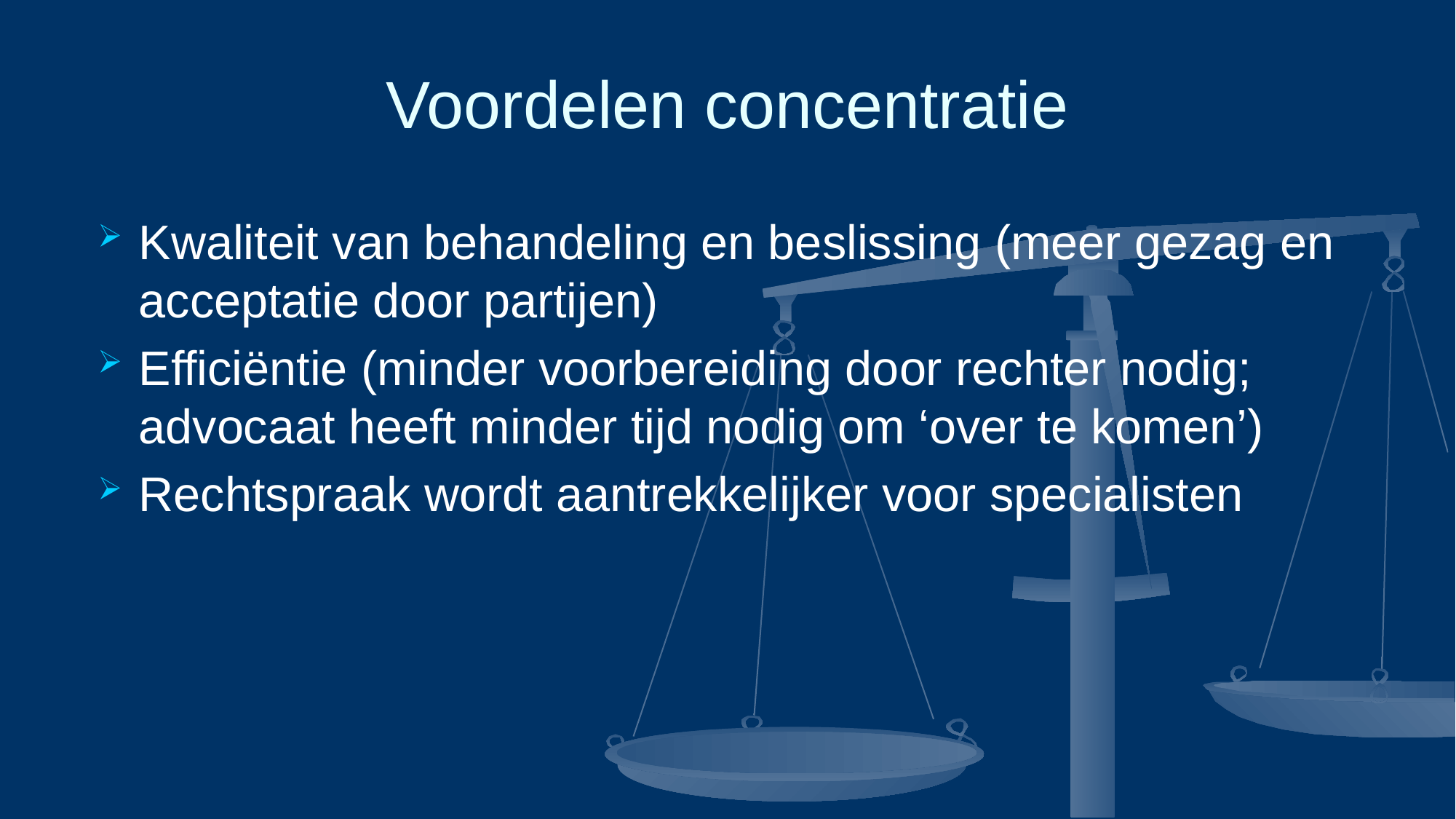

# Voordelen concentratie
Kwaliteit van behandeling en beslissing (meer gezag en acceptatie door partijen)
Efficiëntie (minder voorbereiding door rechter nodig; advocaat heeft minder tijd nodig om ‘over te komen’)
Rechtspraak wordt aantrekkelijker voor specialisten